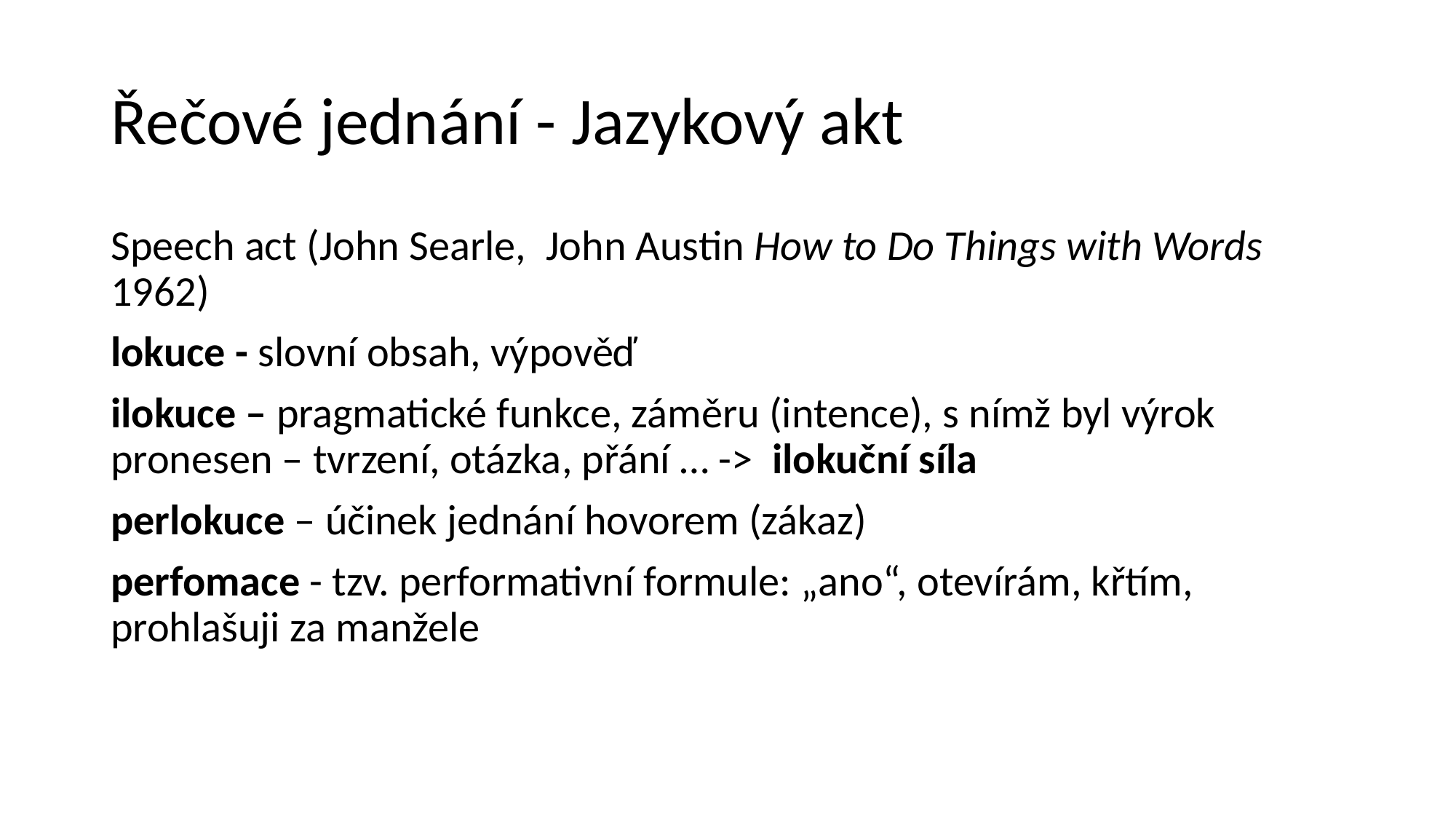

# Řečové jednání - Jazykový akt
Speech act (John Searle,  John Austin How to Do Things with Words  1962)
lokuce - slovní obsah, výpověď
ilokuce – pragmatické funkce, záměru (intence), s nímž byl výrok pronesen – tvrzení, otázka, přání … ->  ilokuční síla
perlokuce – účinek jednání hovorem (zákaz)
perfomace - tzv. performativní formule: „ano“, otevírám, křtím, prohlašuji za manžele